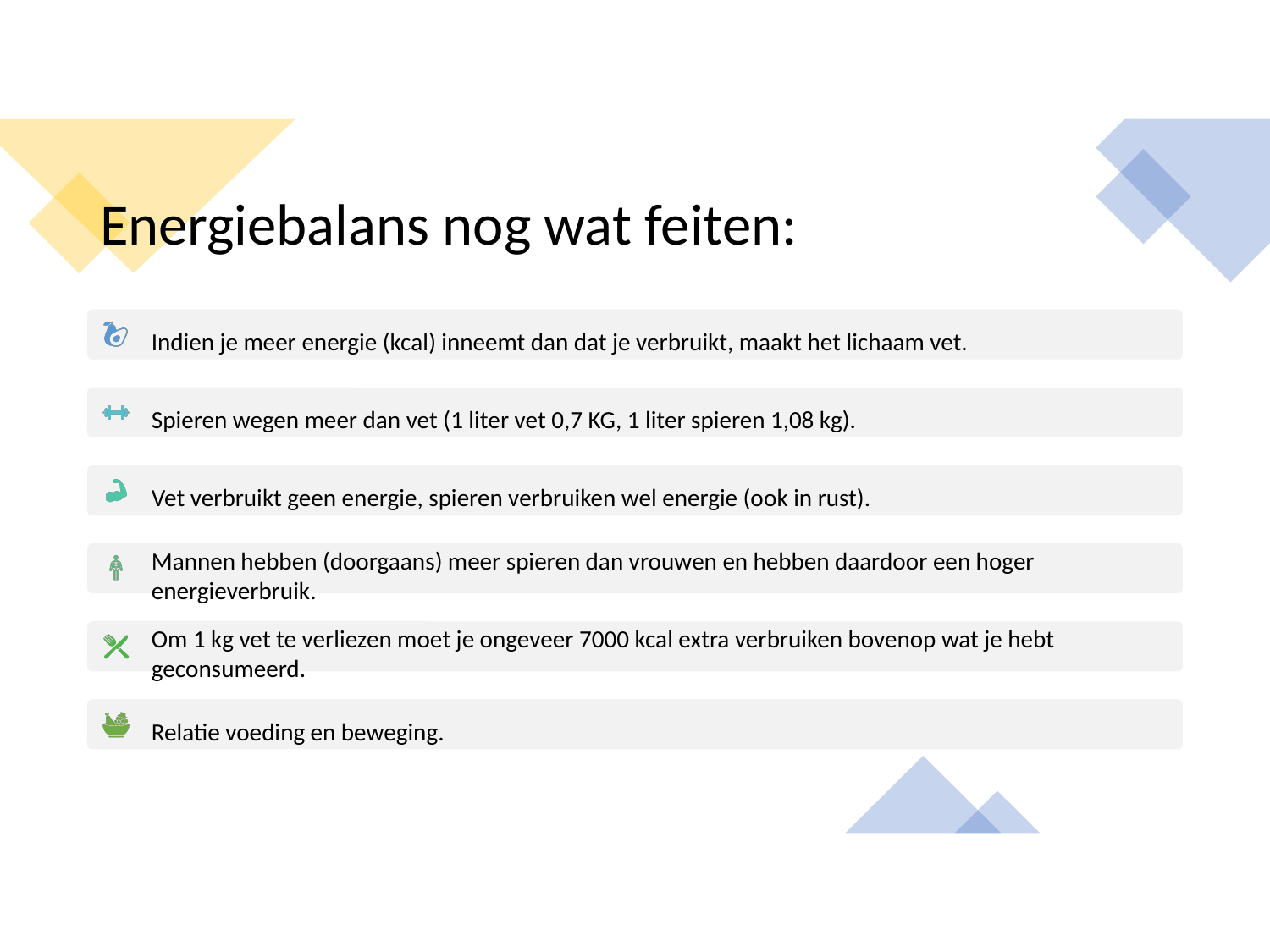

# Energiebalans nog wat feiten:

Indien je meer energie (kcal) inneemt dan dat je verbruikt, maakt het lichaam vet.
Spieren wegen meer dan vet (1 liter vet 0,7 KG, 1 liter spieren 1,08 kg).
Vet verbruikt geen energie, spieren verbruiken wel energie (ook in rust).
Mannen hebben (doorgaans) meer spieren dan vrouwen en hebben daardoor een hoger energieverbruik.
Om 1 kg vet te verliezen moet je ongeveer 7000 kcal extra verbruiken bovenop wat je hebt geconsumeerd.
Relatie voeding en beweging.